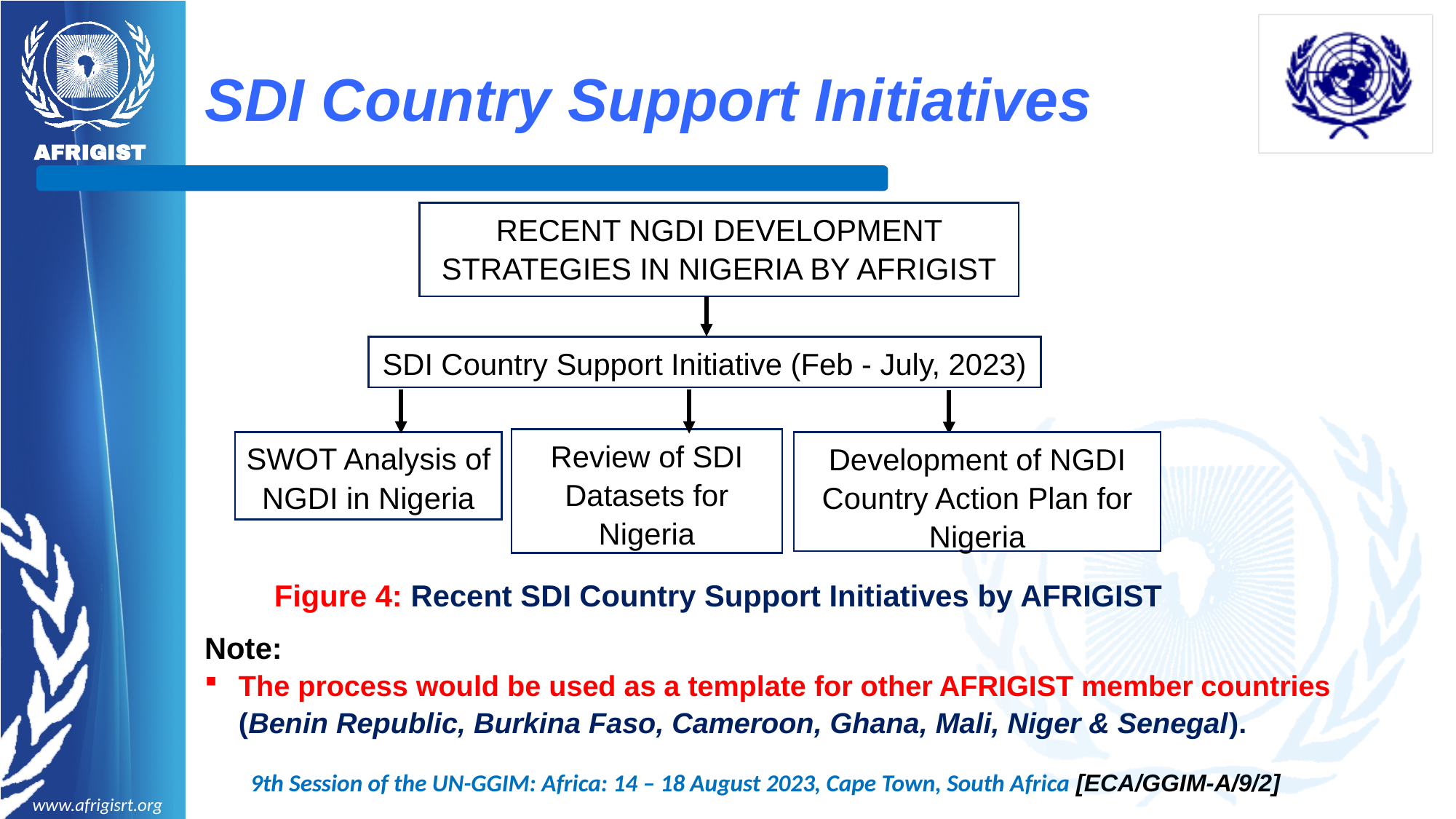

# SDI Country Support Initiatives
RECENT NGDI DEVELOPMENT STRATEGIES IN NIGERIA BY AFRIGIST
SDI Country Support Initiative (Feb - July, 2023)
Review of SDI Datasets for
Nigeria
SWOT Analysis of NGDI in Nigeria
Development of NGDI Country Action Plan for Nigeria
Figure 4: Recent SDI Country Support Initiatives by AFRIGIST
Note:
The process would be used as a template for other AFRIGIST member countries (Benin Republic, Burkina Faso, Cameroon, Ghana, Mali, Niger & Senegal).